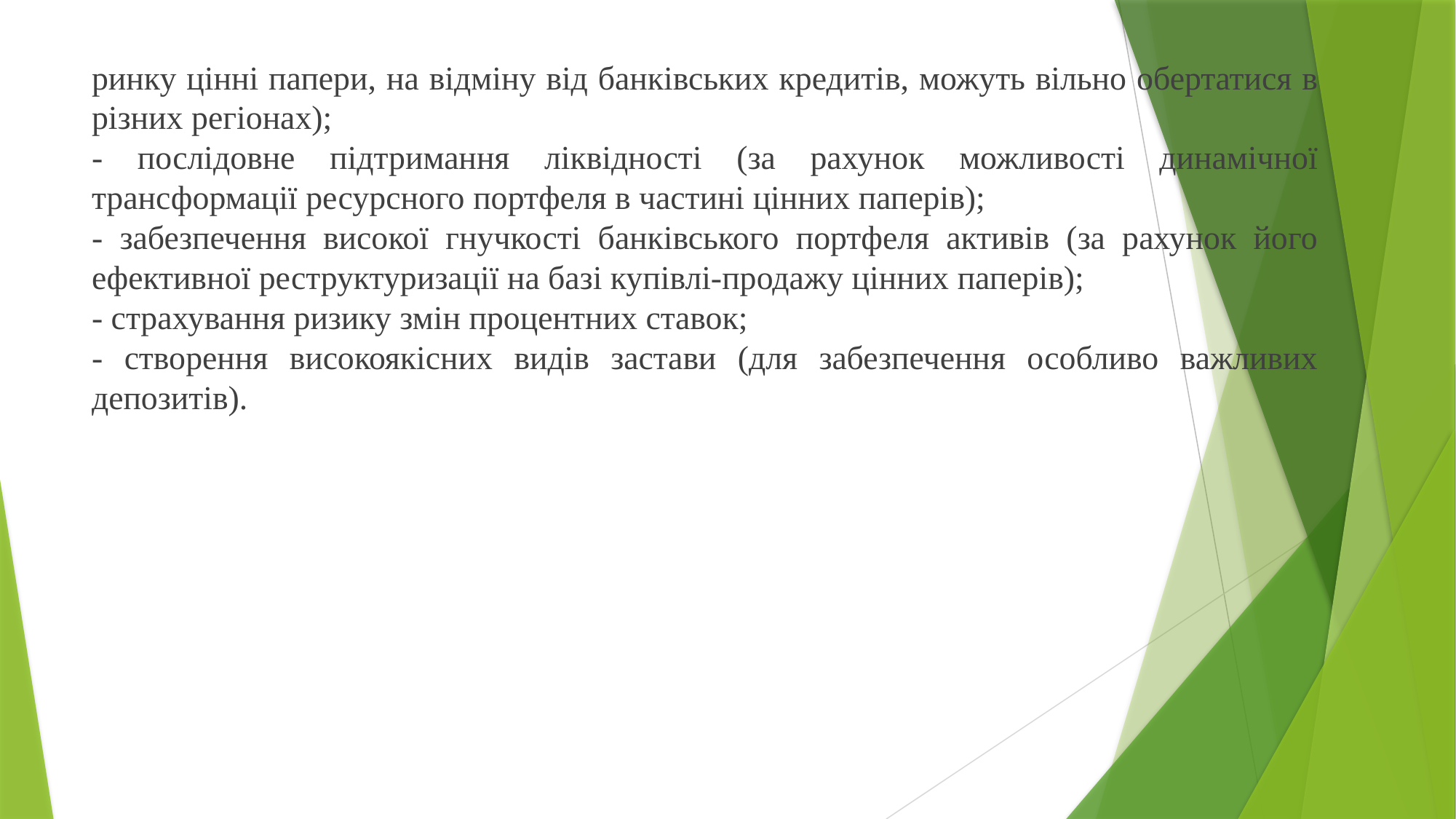

ринку цінні папери, на відміну від банківських кредитів, можуть вільно обертатися в різних регіонах);
- послідовне підтримання ліквідності (за рахунок можливості динамічної трансформації ресурсного портфеля в частині цінних паперів);
- забезпечення високої гнучкості банківського портфеля активів (за рахунок його ефективної реструктуризації на базі купівлі-продажу цінних паперів);
- страхування ризику змін процентних ставок;
- створення високоякісних видів застави (для забезпечення особливо важливих депозитів).